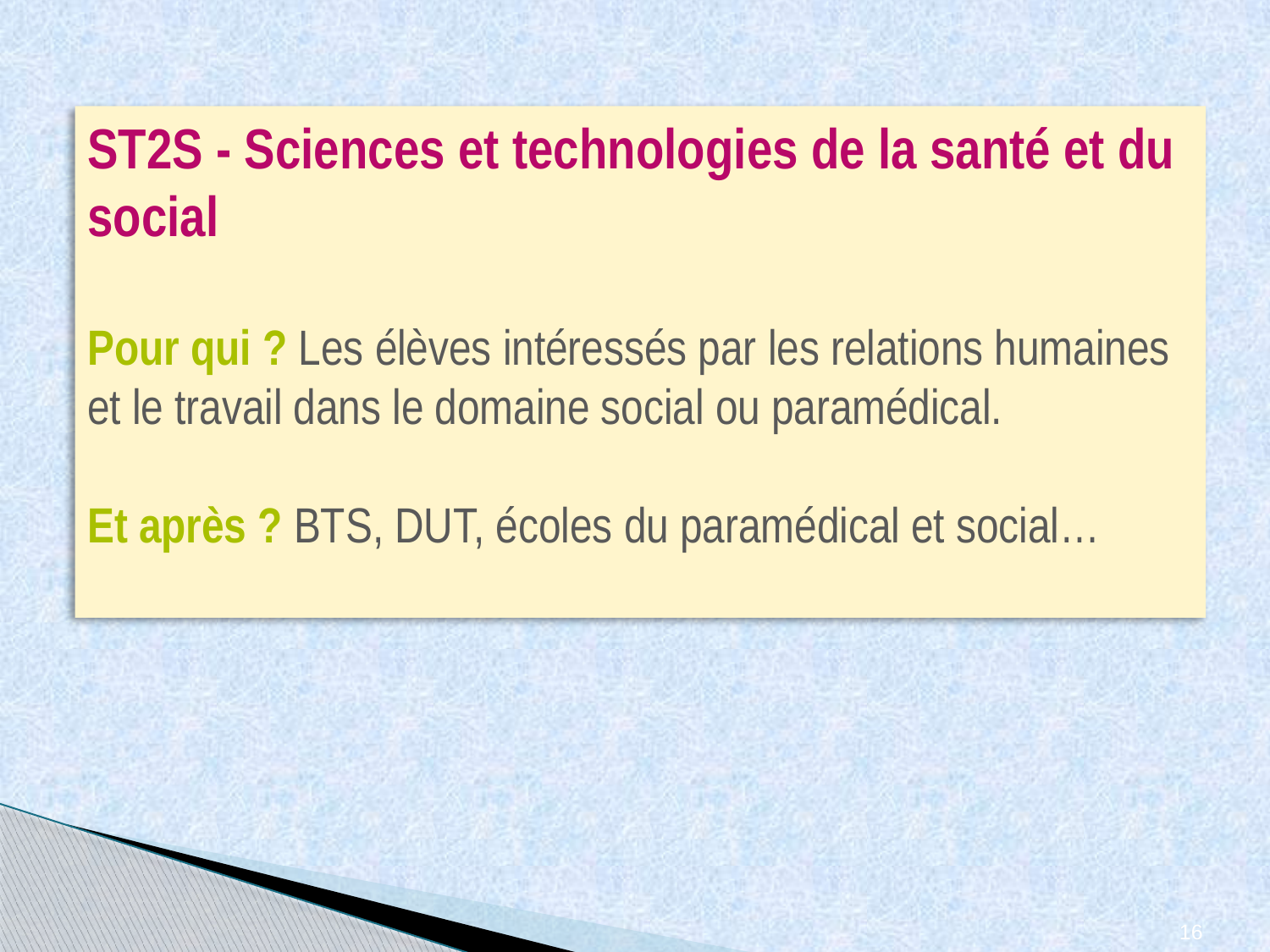

ST2S - Sciences et technologies de la santé et du social

Pour qui ? Les élèves intéressés par les relations humaines et le travail dans le domaine social ou paramédical.

Et après ? BTS, DUT, écoles du paramédical et social…

16